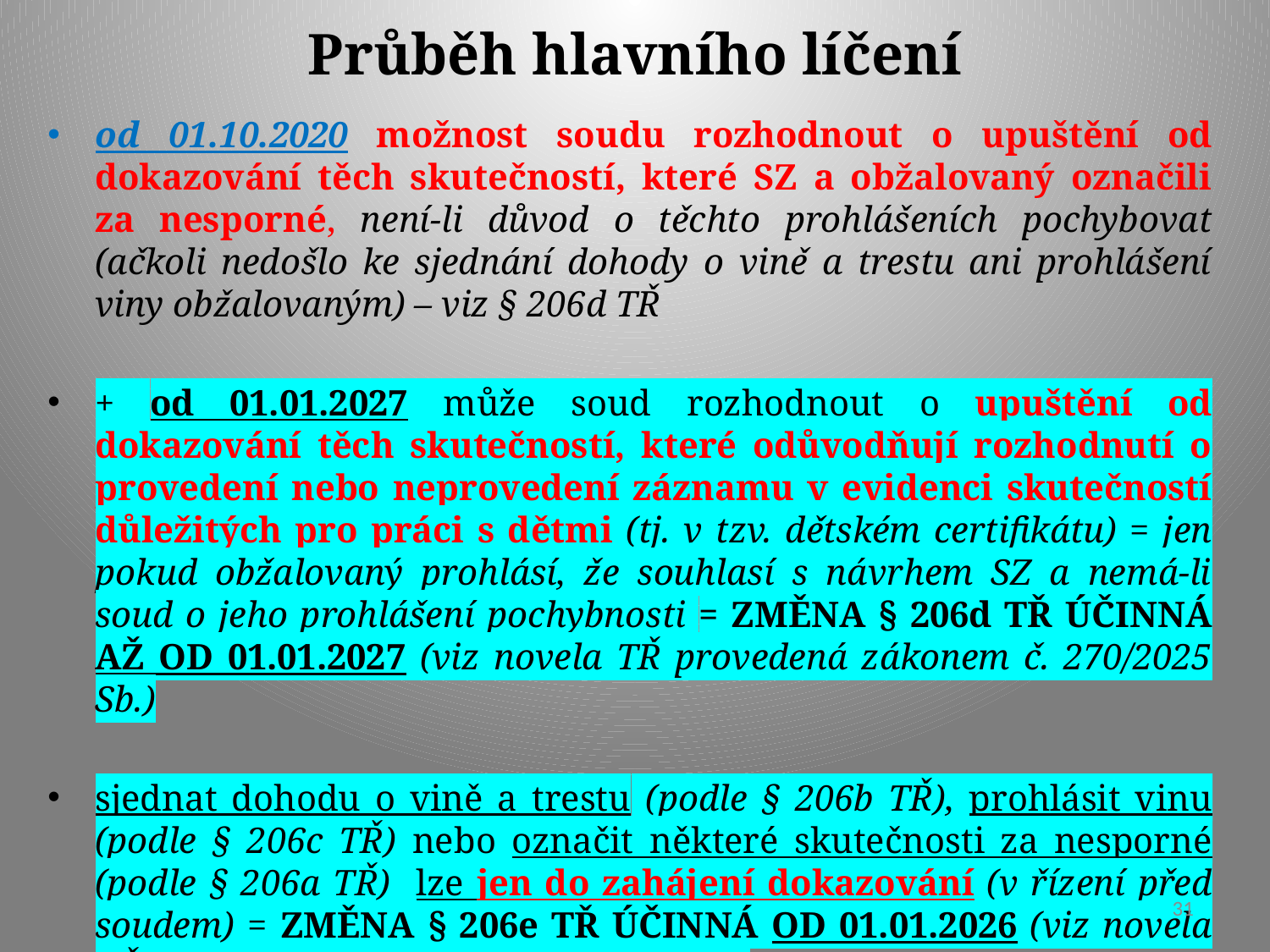

# Průběh hlavního líčení
od 01.10.2020 možnost soudu rozhodnout o upuštění od dokazování těch skutečností, které SZ a obžalovaný označili za nesporné, není-li důvod o těchto prohlášeních pochybovat (ačkoli nedošlo ke sjednání dohody o vině a trestu ani prohlášení viny obžalovaným) – viz § 206d TŘ

+ od 01.01.2027 může soud rozhodnout o upuštění od dokazování těch skutečností, které odůvodňují rozhodnutí o provedení nebo neprovedení záznamu v evidenci skutečností důležitých pro práci s dětmi (tj. v tzv. dětském certifikátu) = jen pokud obžalovaný prohlásí, že souhlasí s návrhem SZ a nemá-li soud o jeho prohlášení pochybnosti = ZMĚNA § 206d TŘ ÚČINNÁ AŽ OD 01.01.2027 (viz novela TŘ provedená zákonem č. 270/2025 Sb.)

sjednat dohodu o vině a trestu (podle § 206b TŘ), prohlásit vinu (podle § 206c TŘ) nebo označit některé skutečnosti za nesporné (podle § 206a TŘ)  lze jen do zahájení dokazování (v řízení před soudem) = ZMĚNA § 206e TŘ ÚČINNÁ OD 01.01.2026 (viz novela TŘ provedená zákonem č. 270/2025 Sb.)

31